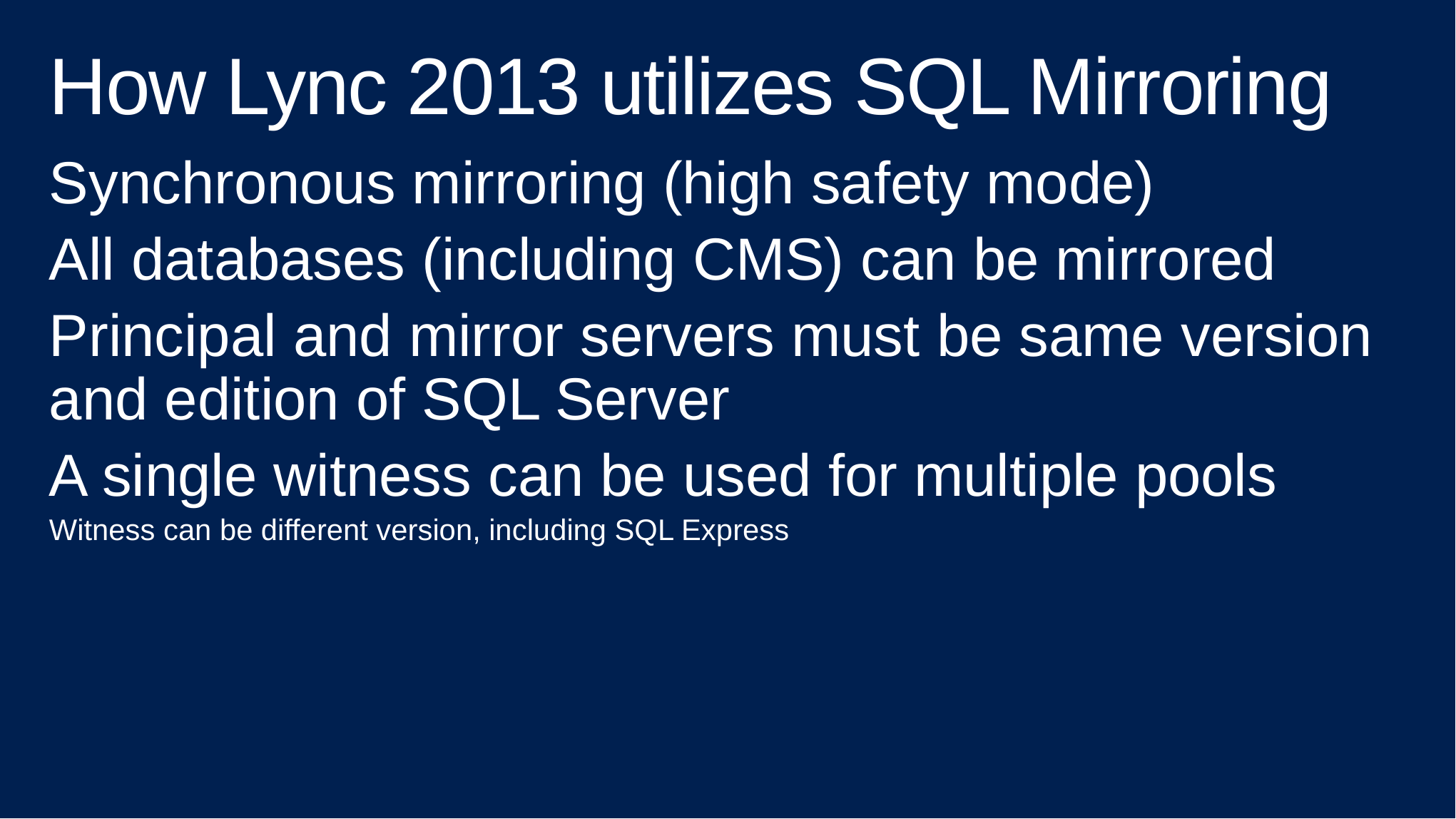

# How Lync 2013 utilizes SQL Mirroring
Synchronous mirroring (high safety mode)
All databases (including CMS) can be mirrored
Principal and mirror servers must be same version and edition of SQL Server
A single witness can be used for multiple pools
Witness can be different version, including SQL Express